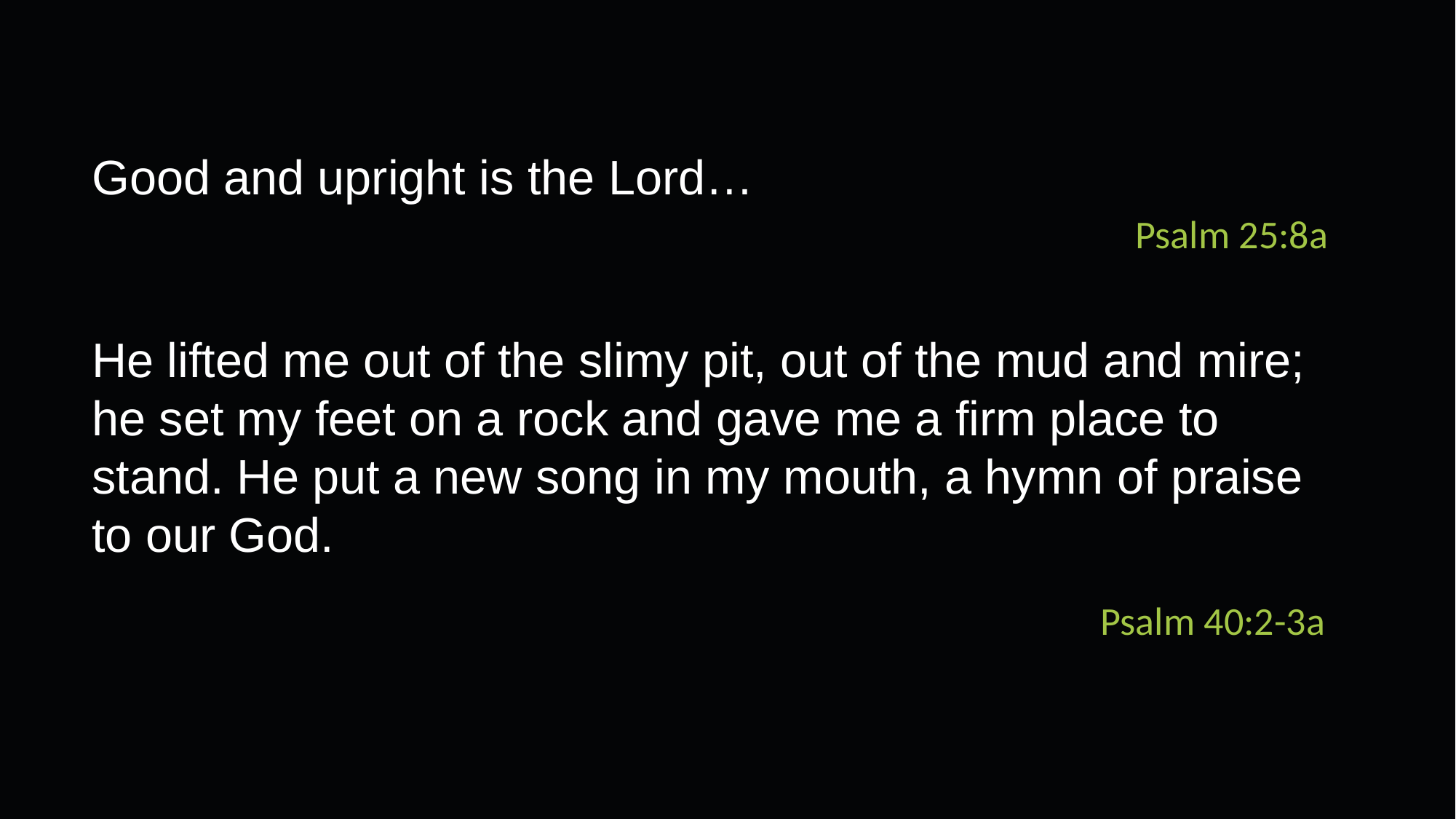

Good and upright is the Lord…
Psalm 25:8a
He lifted me out of the slimy pit, out of the mud and mire; he set my feet on a rock and gave me a firm place to stand. He put a new song in my mouth, a hymn of praise to our God.
Psalm 40:2-3a